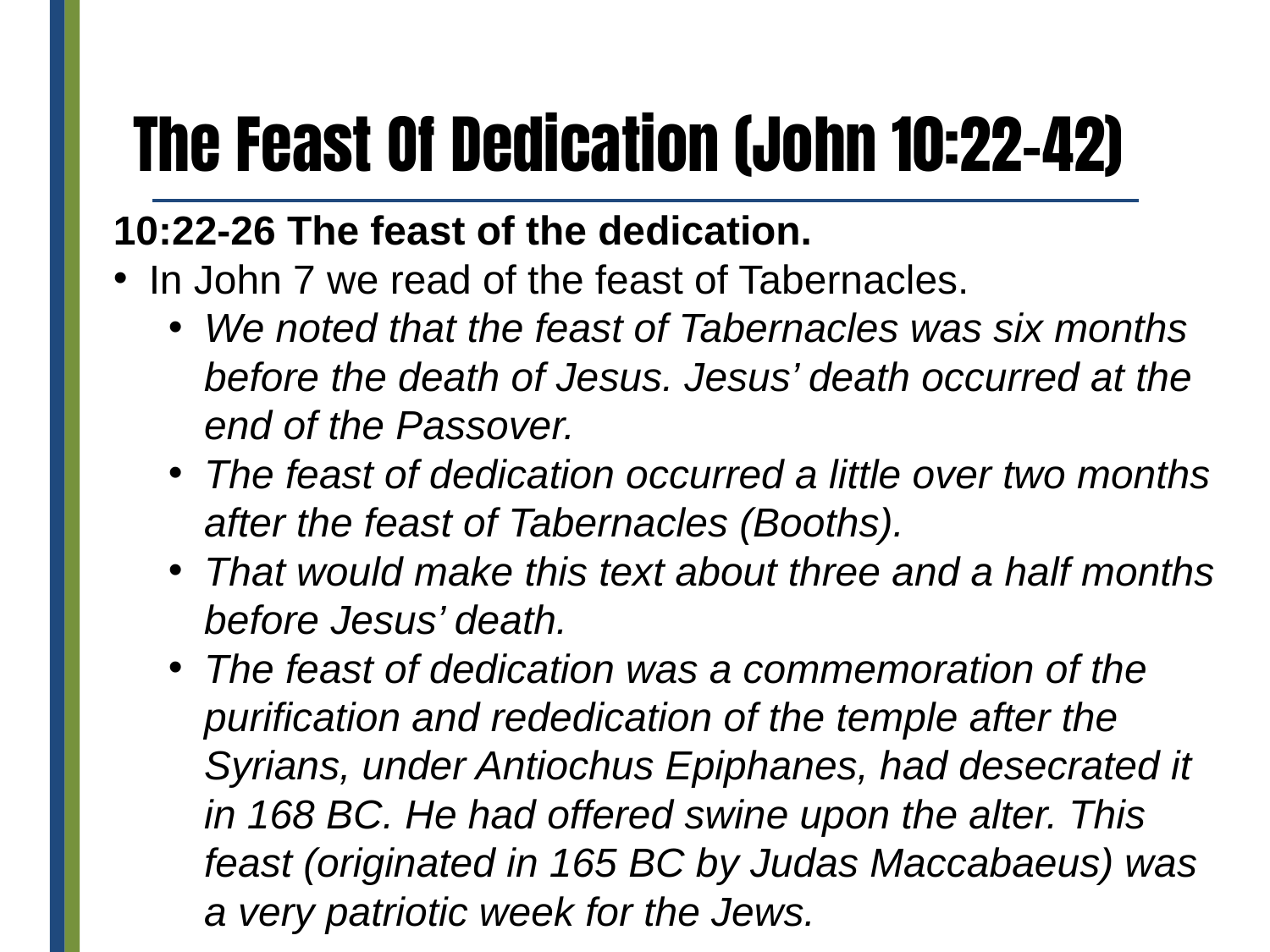

# The Feast Of Dedication (John 10:22-42)
10:22-26 The feast of the dedication.
In John 7 we read of the feast of Tabernacles.
We noted that the feast of Tabernacles was six months before the death of Jesus. Jesus’ death occurred at the end of the Passover.
The feast of dedication occurred a little over two months after the feast of Tabernacles (Booths).
That would make this text about three and a half months before Jesus’ death.
The feast of dedication was a commemoration of the purification and rededication of the temple after the Syrians, under Antiochus Epiphanes, had desecrated it in 168 BC. He had offered swine upon the alter. This feast (originated in 165 BC by Judas Maccabaeus) was a very patriotic week for the Jews.